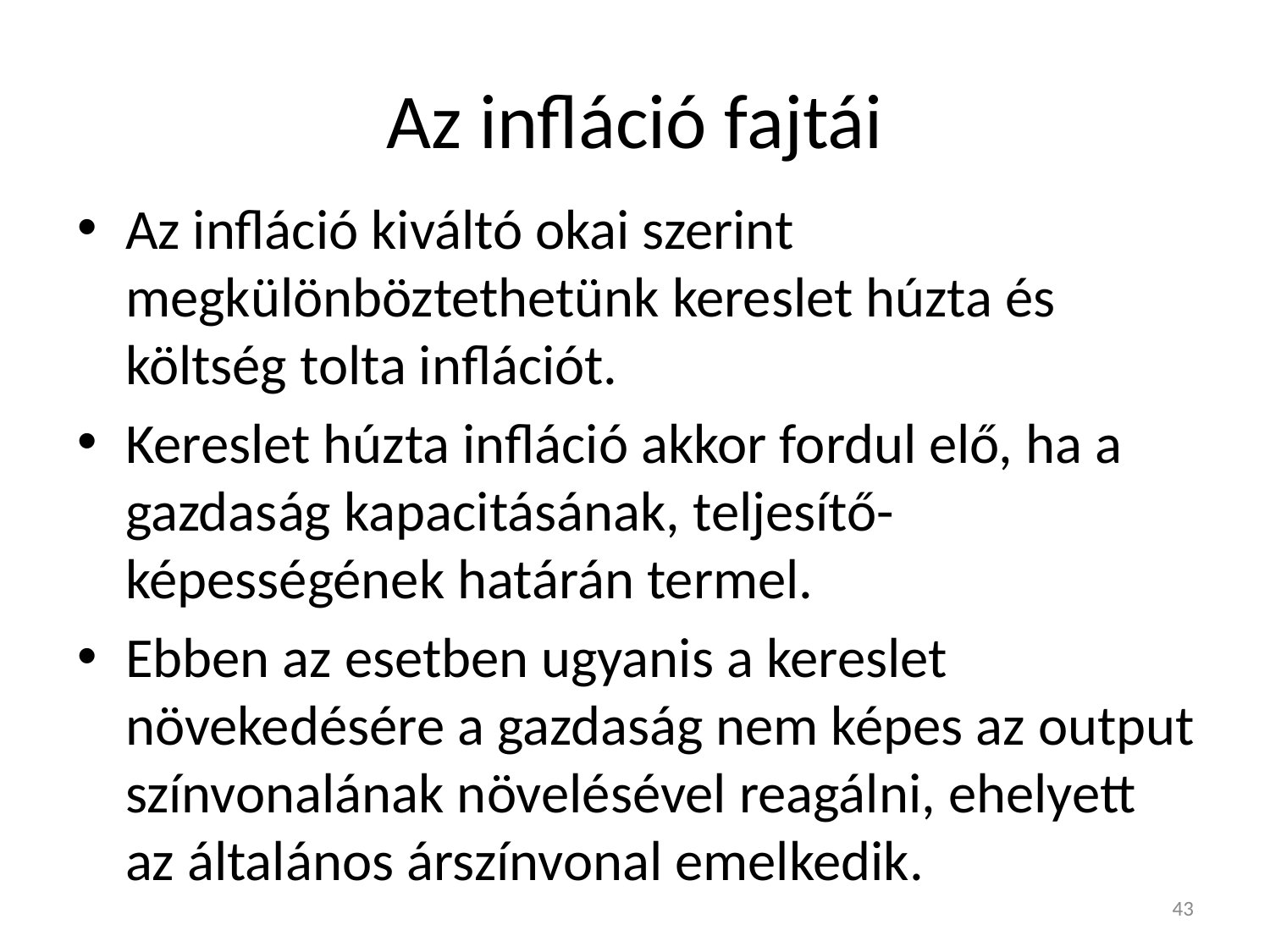

# Az infláció fajtái
Az infláció kiváltó okai szerint megkülönböztethetünk kereslet húzta és költség tolta inflációt.
Kereslet húzta infláció akkor fordul elő, ha a gazdaság kapacitásának, teljesítő-képességének határán termel.
Ebben az esetben ugyanis a kereslet növekedésére a gazdaság nem képes az output színvonalának növelésével reagálni, ehelyett az általános árszínvonal emelkedik.
43